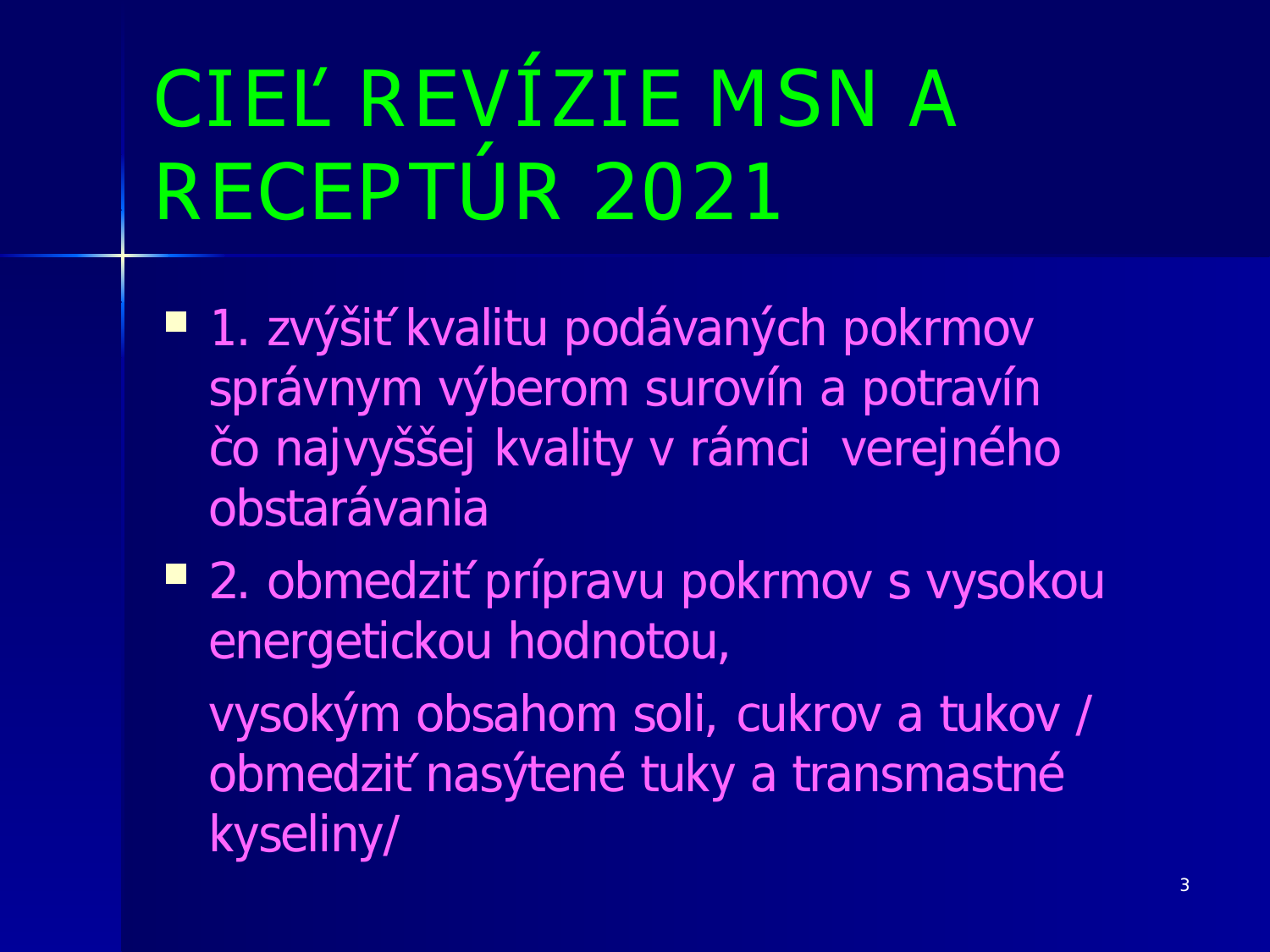

CIEĽ REVÍZIE MSN A RECEPTÚR 2021
1. zvýšiť kvalitu podávaných pokrmov správnym výberom surovín a potravín čo najvyššej kvality v rámci  verejného obstarávania
2. obmedziť prípravu pokrmov s vysokou energetickou hodnotou,
   vysokým obsahom soli, cukrov a tukov / obmedziť nasýtené tuky a transmastné kyseliny/
3